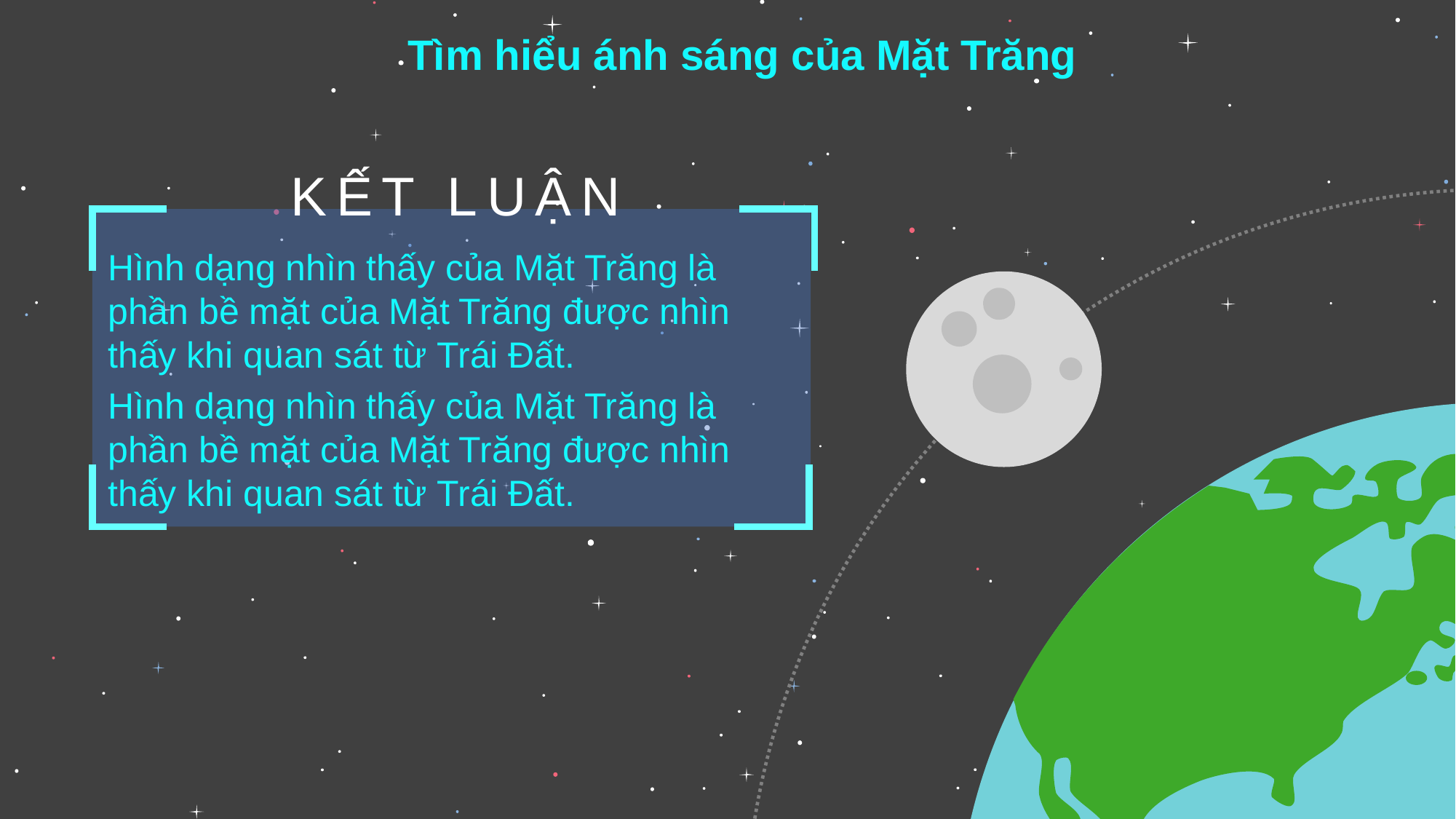

Tìm hiểu ánh sáng của Mặt Trăng
KẾT LUẬN

Hình dạng nhìn thấy của Mặt Trăng là phần bề mặt của Mặt Trăng được nhìn thấy khi quan sát từ Trái Đất.
Hình dạng nhìn thấy của Mặt Trăng là phần bề mặt của Mặt Trăng được nhìn thấy khi quan sát từ Trái Đất.